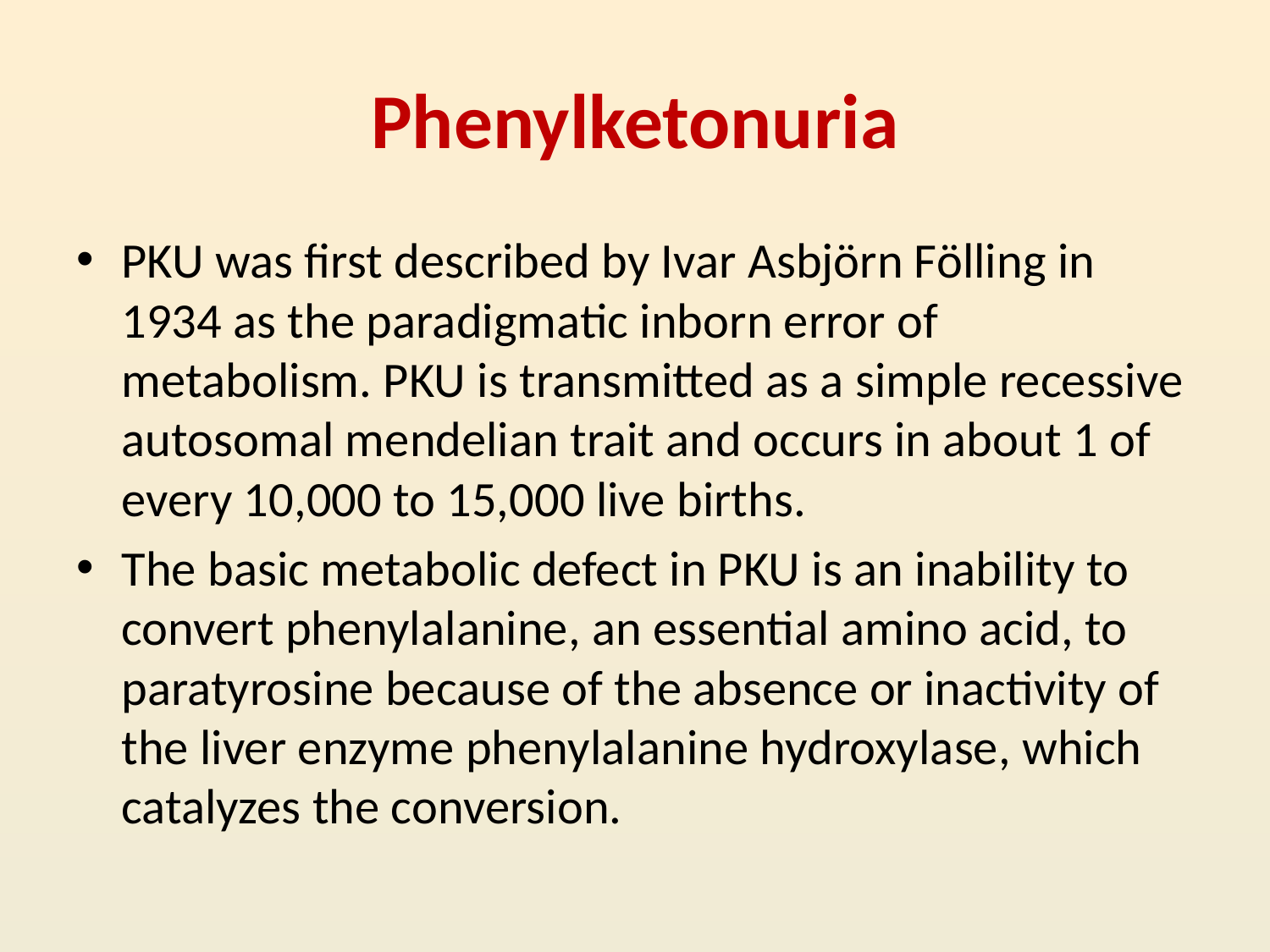

# Phenylketonuria
PKU was first described by Ivar Asbjörn Fölling in 1934 as the paradigmatic inborn error of metabolism. PKU is transmitted as a simple recessive autosomal mendelian trait and occurs in about 1 of every 10,000 to 15,000 live births.
The basic metabolic defect in PKU is an inability to convert phenylalanine, an essential amino acid, to paratyrosine because of the absence or inactivity of the liver enzyme phenylalanine hydroxylase, which catalyzes the conversion.